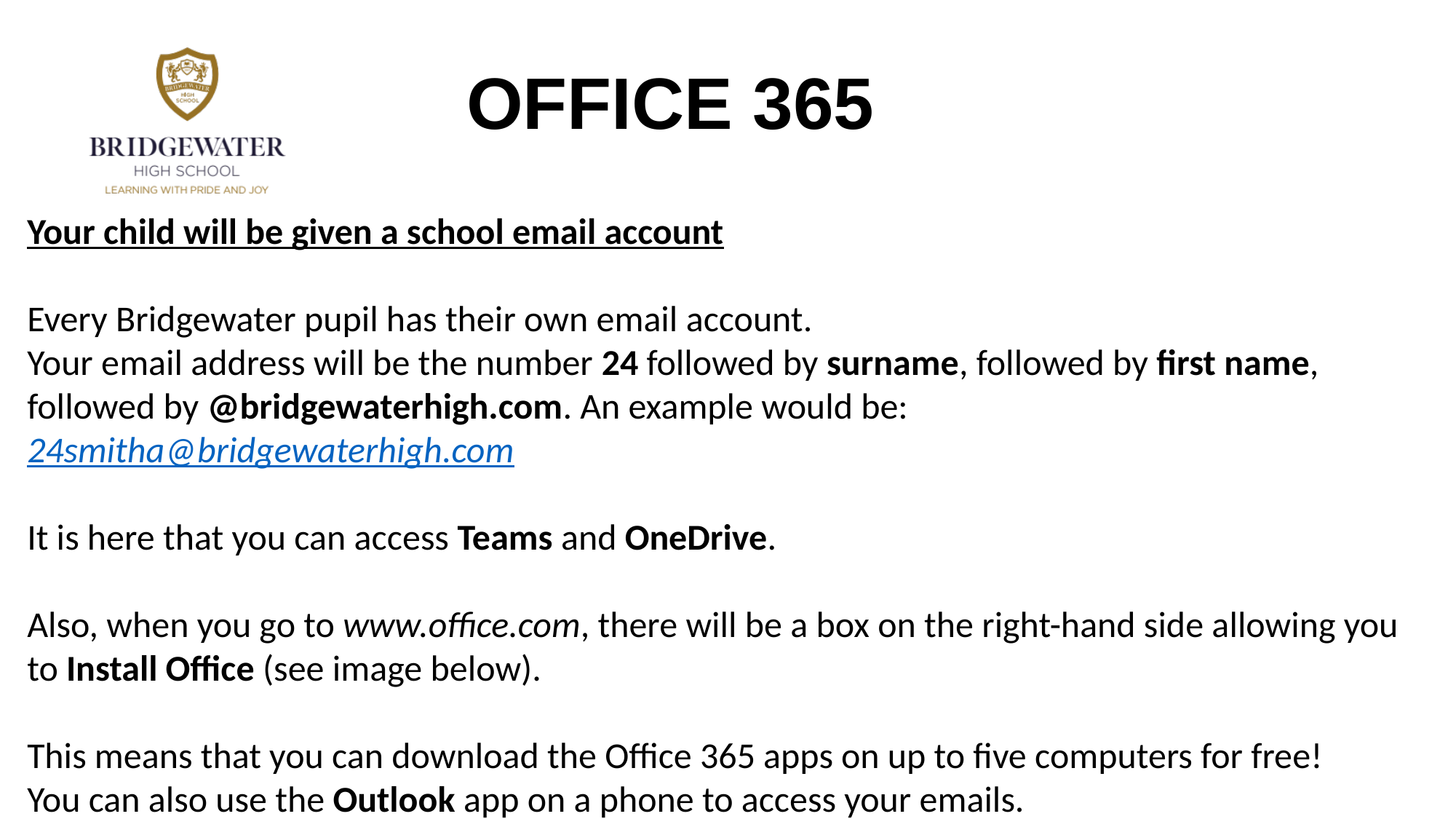

OFFICE 365
Your child will be given a school email account

Every Bridgewater pupil has their own email account.
Your email address will be the number 24 followed by surname, followed by first name, followed by @bridgewaterhigh.com. An example would be: 24smitha@bridgewaterhigh.com

It is here that you can access Teams and OneDrive.

Also, when you go to www.office.com, there will be a box on the right-hand side allowing you to Install Office (see image below).

This means that you can download the Office 365 apps on up to five computers for free!
You can also use the Outlook app on a phone to access your emails.